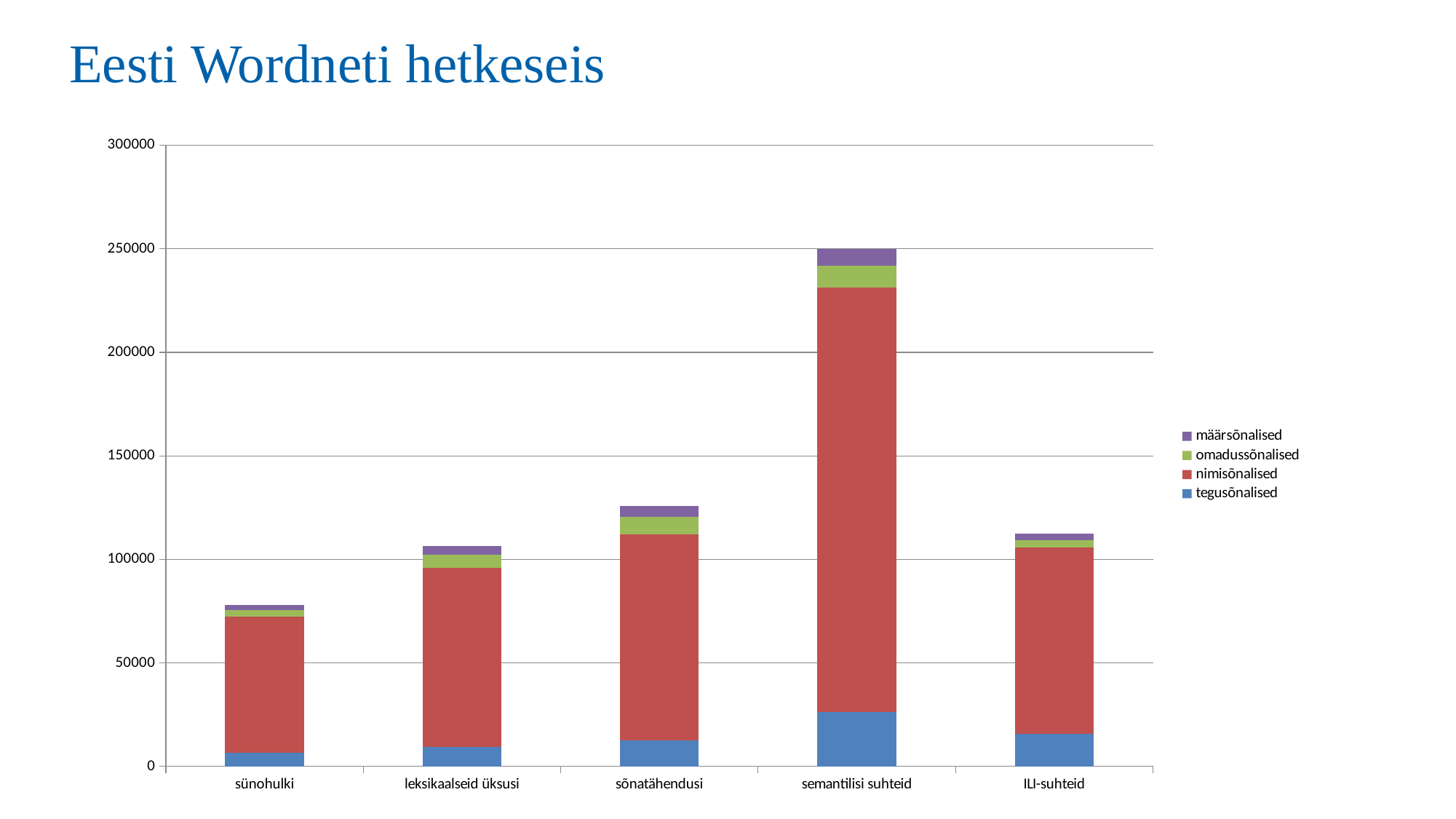

# Eesti Wordneti hetkeseis

### Chart

| Category | tegusõnalised | nimisõnalised | omadussõnalised | määrsõnalised |
|---|---|---|---|---|
| sünohulki | 6500.0 | 65971.0 | 3099.0 | 2428.0 |
| leksikaalseid üksusi | 9327.0 | 86723.0 | 6180.0 | 4300.0 |
| sõnatähendusi | 12679.0 | 99572.0 | 8217.0 | 5193.0 |
| semantilisi suhteid | 26408.0 | 204979.0 | 10437.0 | 8073.0 |
| ILI-suhteid | 15775.0 | 89966.0 | 3674.0 | 2893.0 |